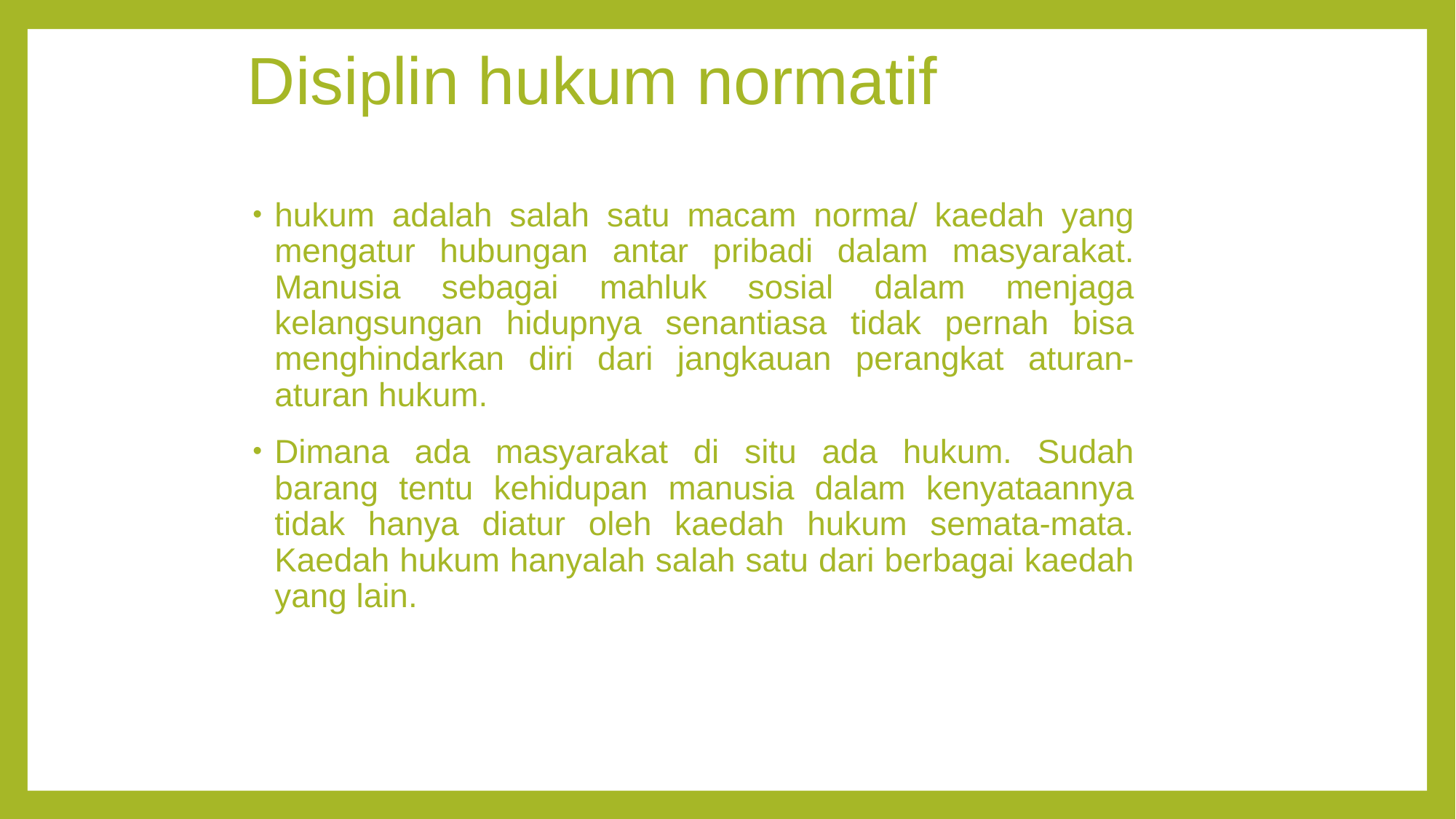

# Disiplin hukum normatif
hukum adalah salah satu macam norma/ kaedah yang mengatur hubungan antar pribadi dalam masyarakat. Manusia sebagai mahluk sosial dalam menjaga kelangsungan hidupnya senantiasa tidak pernah bisa menghindarkan diri dari jangkauan perangkat aturan-aturan hukum.
Dimana ada masyarakat di situ ada hukum. Sudah barang tentu kehidupan manusia dalam kenyataannya tidak hanya diatur oleh kaedah hukum semata-mata. Kaedah hukum hanyalah salah satu dari berbagai kaedah yang lain.